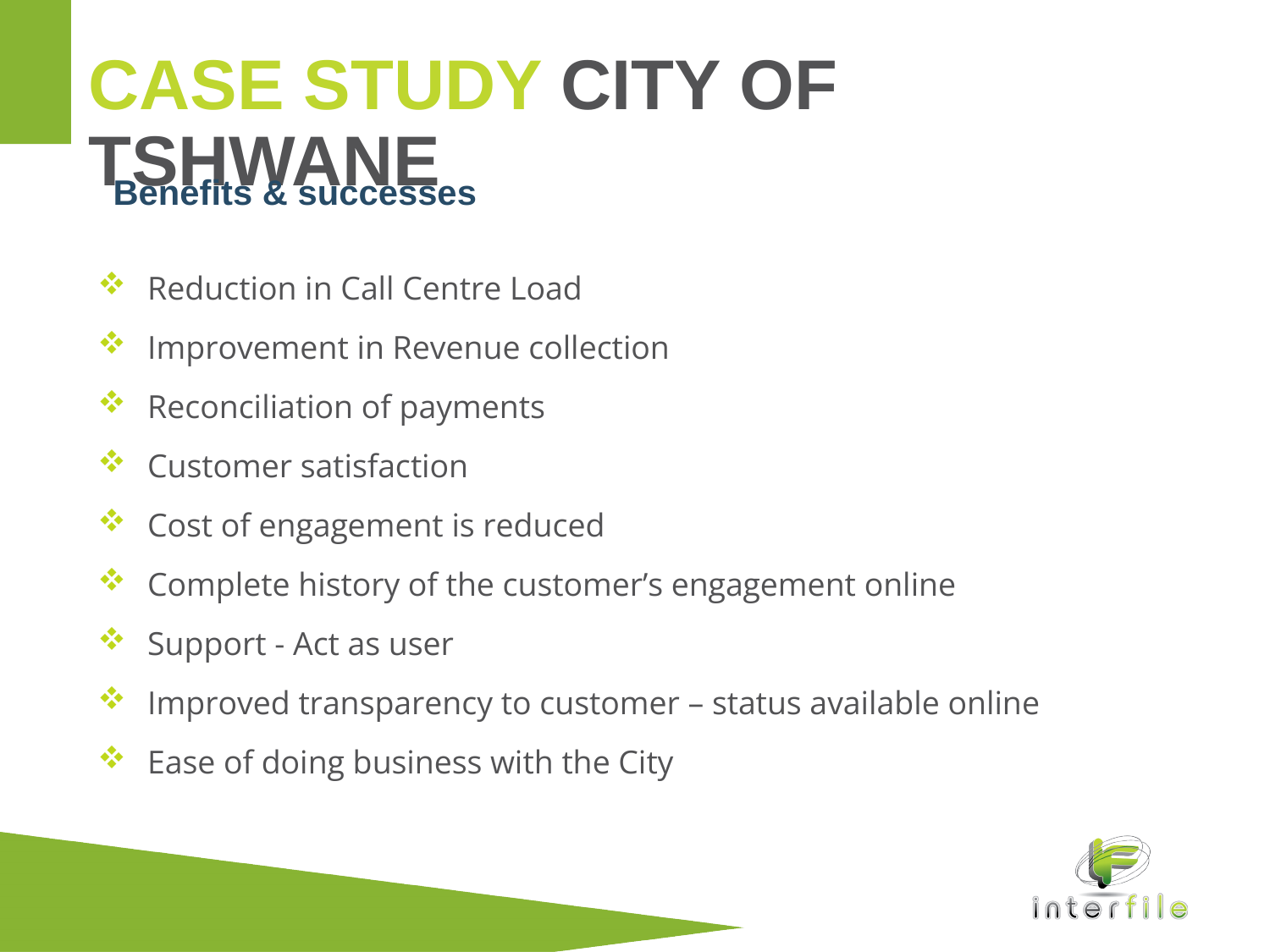

CASE STUDY CITY OF TSHWANE
Benefits & successes
Reduction in Call Centre Load
Improvement in Revenue collection
Reconciliation of payments
Customer satisfaction
Cost of engagement is reduced
Complete history of the customer’s engagement online
Support - Act as user
Improved transparency to customer – status available online
Ease of doing business with the City